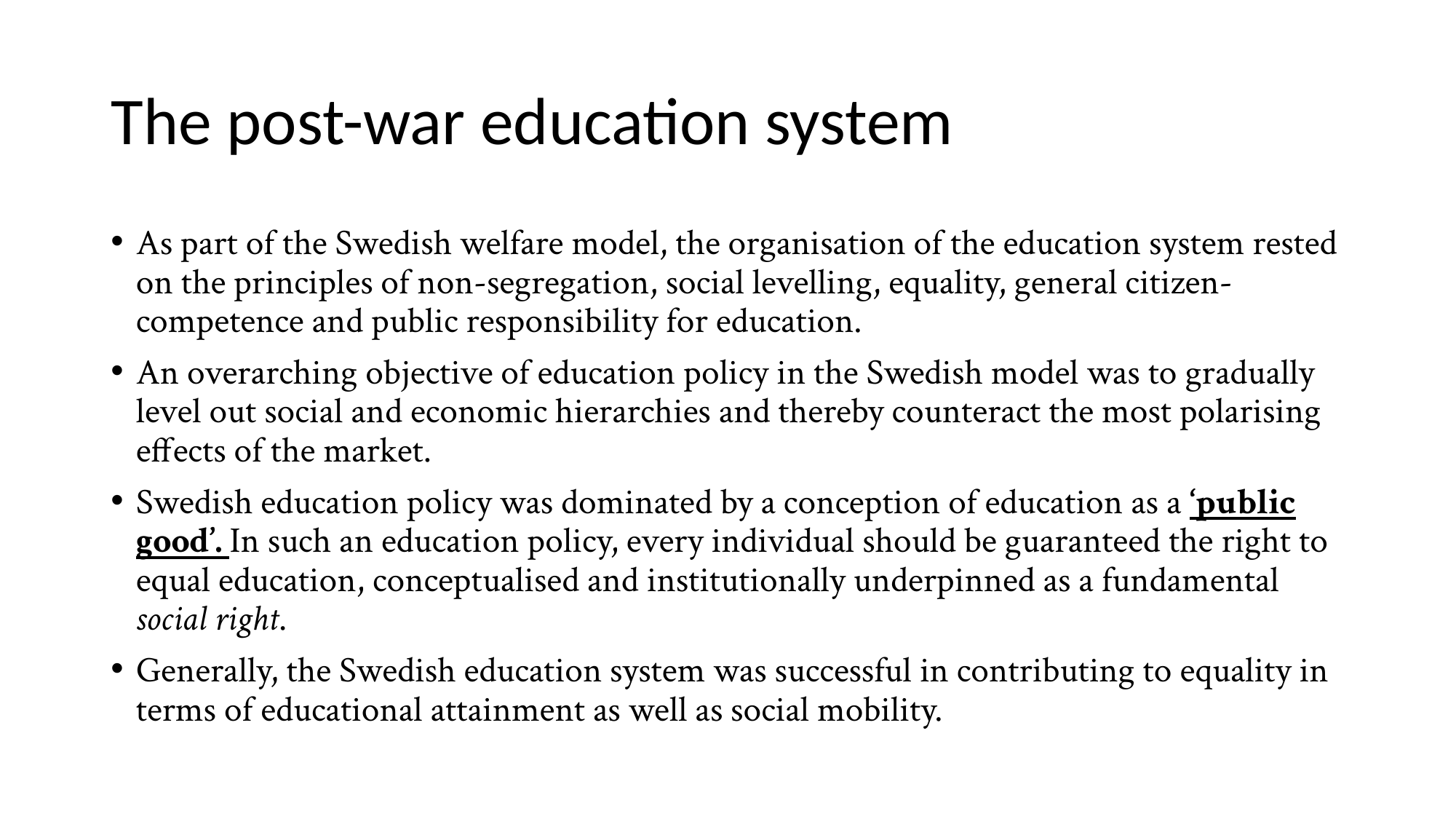

# The post-war education system
As part of the Swedish welfare model, the organisation of the education system rested on the principles of non-segregation, social levelling, equality, general citizen-competence and public responsibility for education.
An overarching objective of education policy in the Swedish model was to gradually level out social and economic hierarchies and thereby counteract the most polarising effects of the market.
Swedish education policy was dominated by a conception of education as a ‘public good’. In such an education policy, every individual should be guaranteed the right to equal education, conceptualised and institutionally underpinned as a fundamental social right.
Generally, the Swedish education system was successful in contributing to equality in terms of educational attainment as well as social mobility.